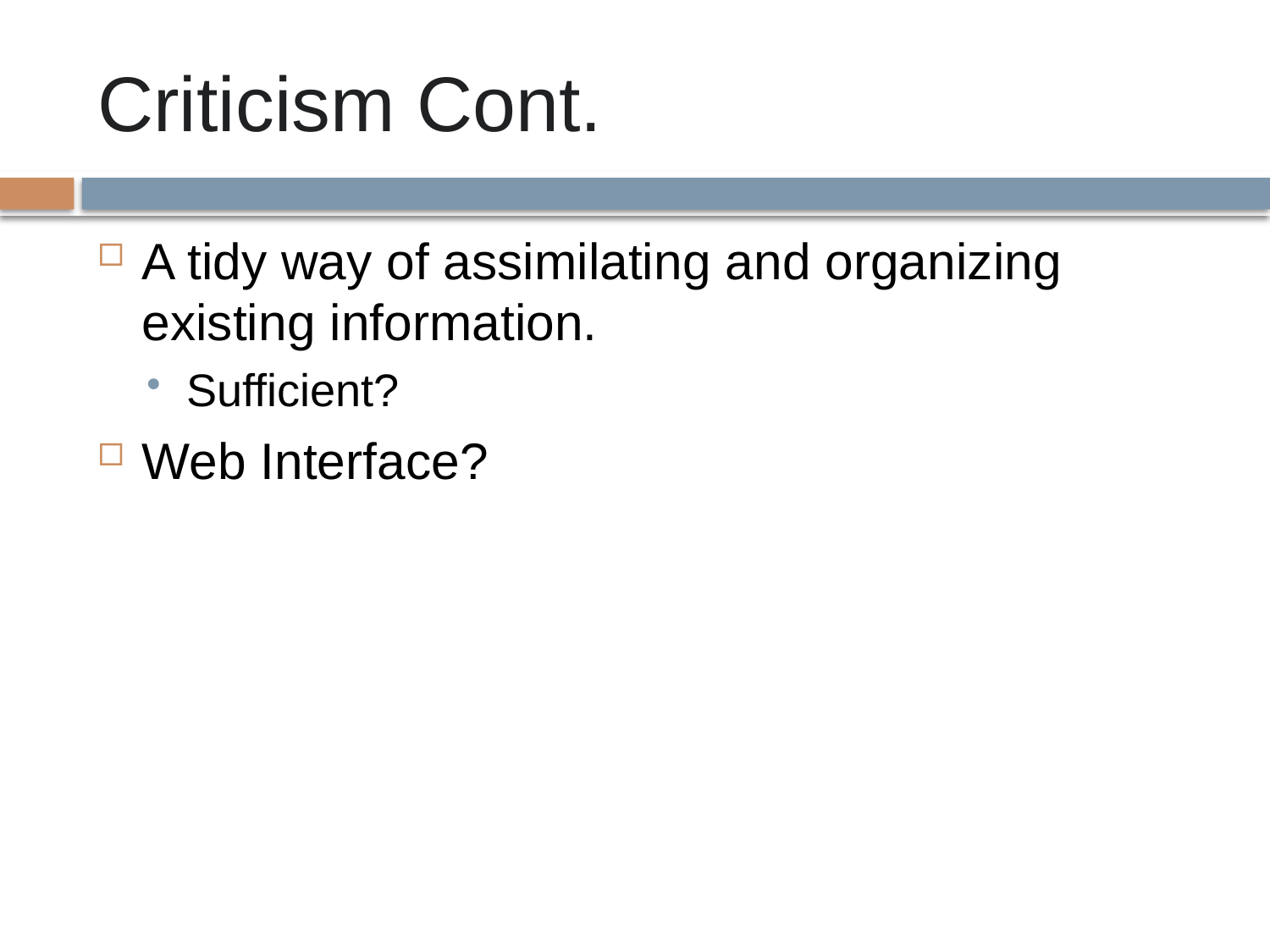

# Criticism Cont.
A tidy way of assimilating and organizing existing information.
Sufficient?
Web Interface?